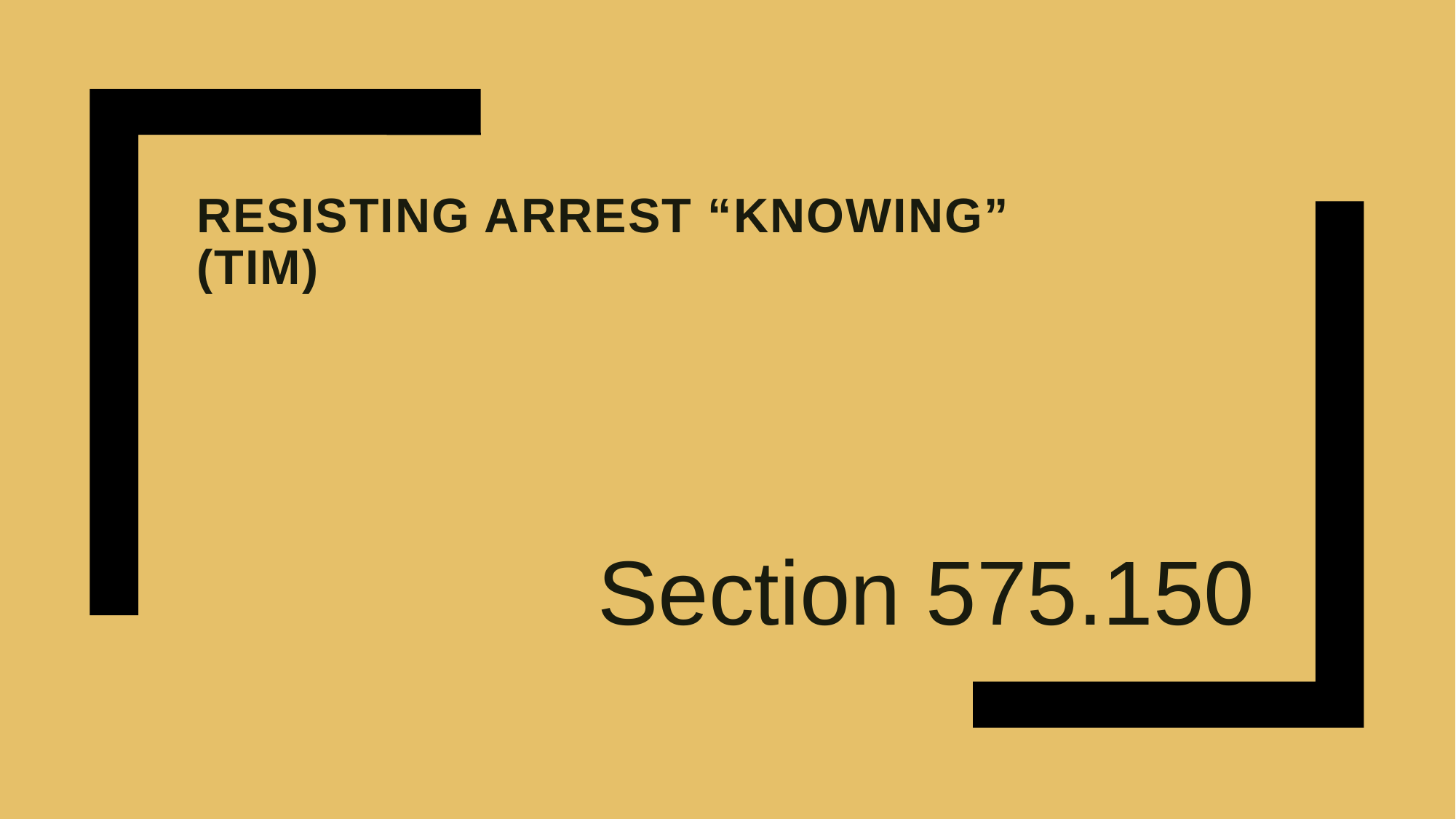

# Resisting Arrest “knowing” (tim)
Section 575.150